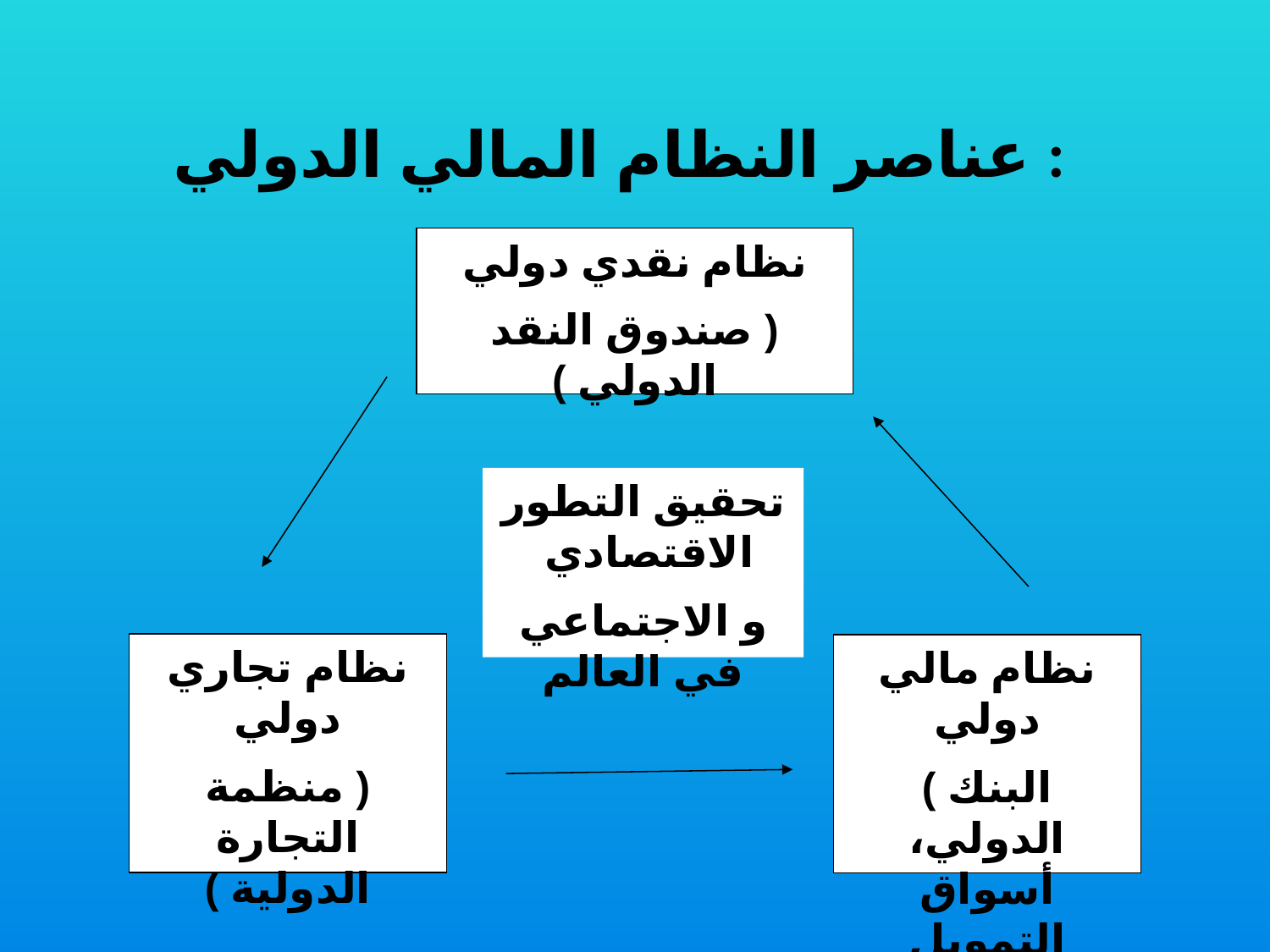

# عناصر النظام المالي الدولي :
نظام نقدي دولي
( صندوق النقد الدولي )
تحقيق التطور الاقتصادي
و الاجتماعي في العالم
نظام تجاري دولي
( منظمة التجارة الدولية )
نظام مالي دولي
( البنك الدولي، أسواق التمويل الدولية )